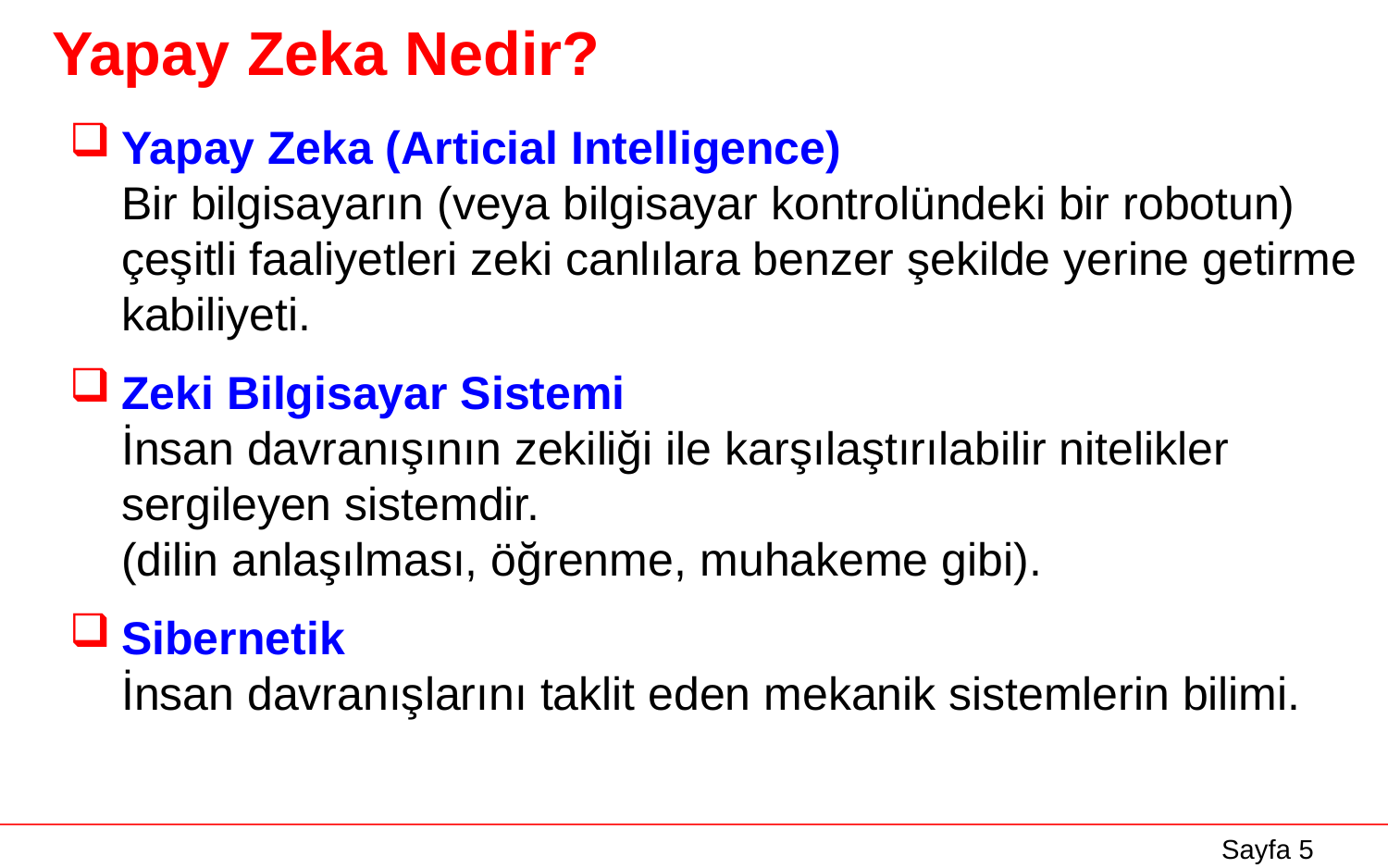

# Yapay Zeka Nedir?

Yapay Zeka (Articial Intelligence)
Bir bilgisayarın (veya bilgisayar kontrolündeki bir robotun) çeşitli faaliyetleri zeki canlılara benzer şekilde yerine getirme kabiliyeti.
Zeki Bilgisayar Sistemi
İnsan davranışının zekiliği ile karşılaştırılabilir nitelikler sergileyen sistemdir.
(dilin anlaşılması, öğrenme, muhakeme gibi).
Sibernetik
İnsan davranışlarını taklit eden mekanik sistemlerin bilimi.